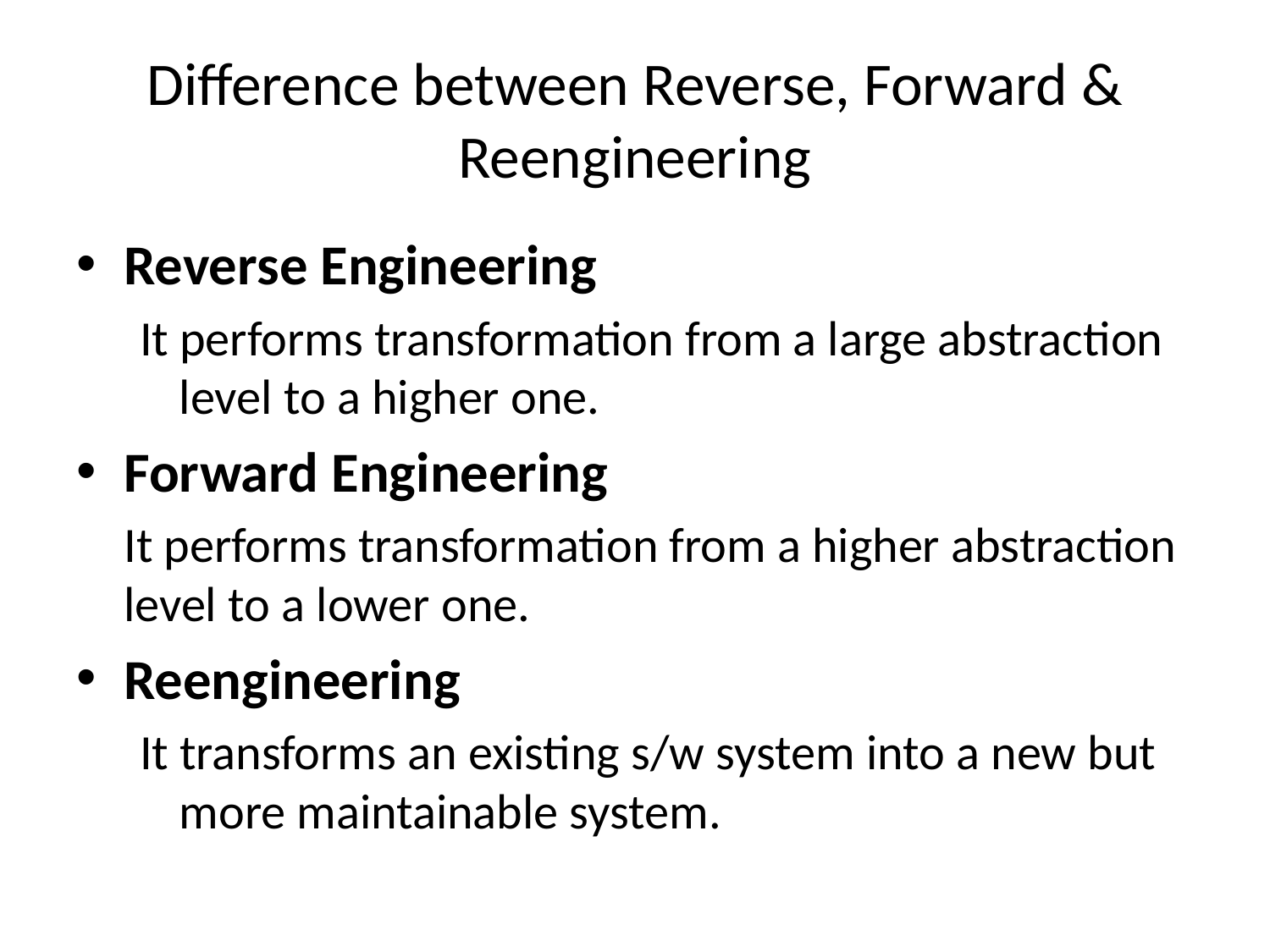

# Difference between Reverse, Forward & Reengineering
Reverse Engineering
It performs transformation from a large abstraction level to a higher one.
Forward Engineering
	It performs transformation from a higher abstraction level to a lower one.
Reengineering
It transforms an existing s/w system into a new but more maintainable system.